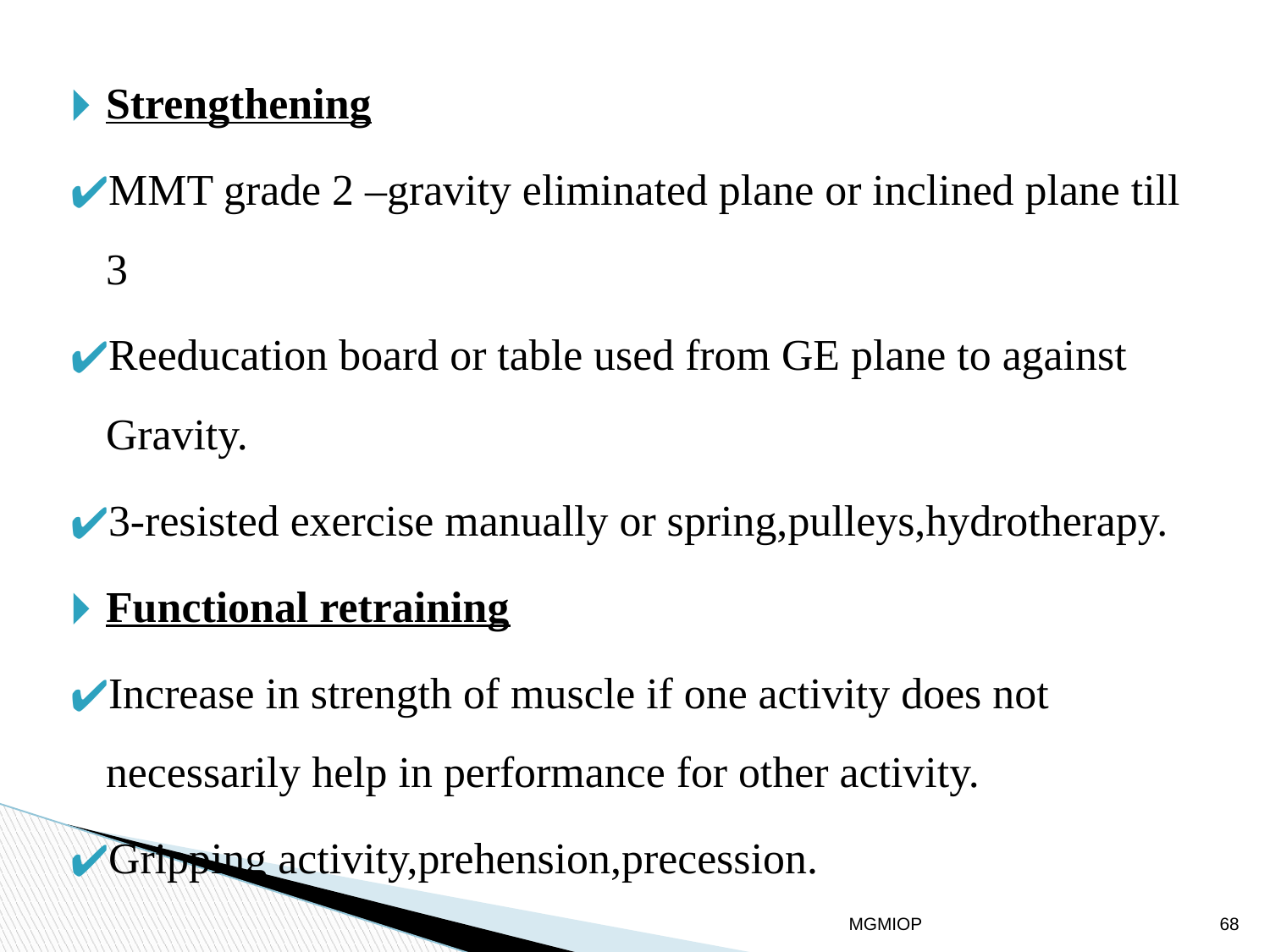

Strengthening
MMT grade 2 –gravity eliminated plane or inclined plane till 3
Reeducation board or table used from GE plane to against Gravity.
3-resisted exercise manually or spring,pulleys,hydrotherapy.
Functional retraining
Increase in strength of muscle if one activity does not necessarily help in performance for other activity.
Gripping activity,prehension,precession.

MGMIOP
68